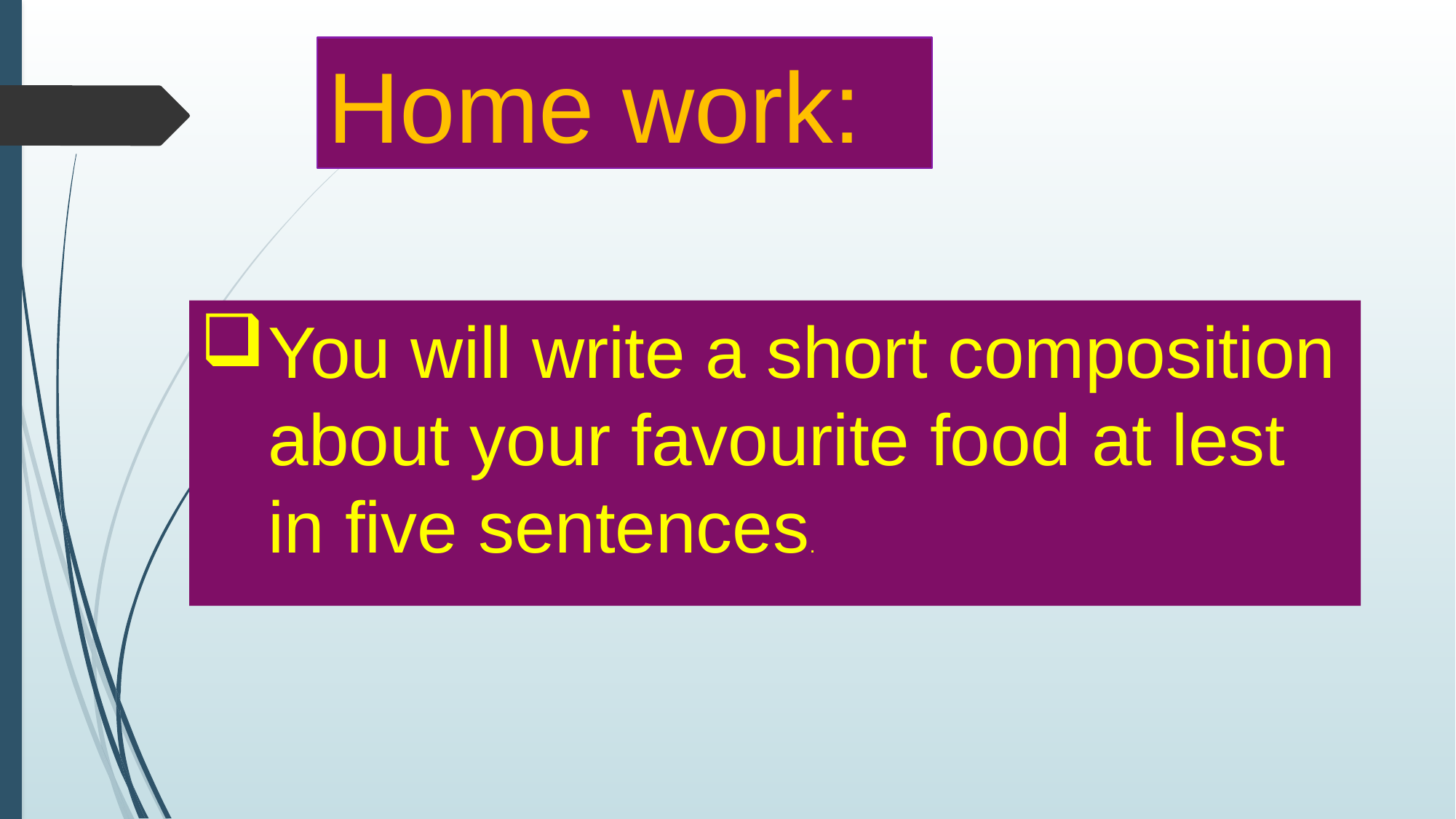

Home work:
You will write a short composition about your favourite food at lest in five sentences.